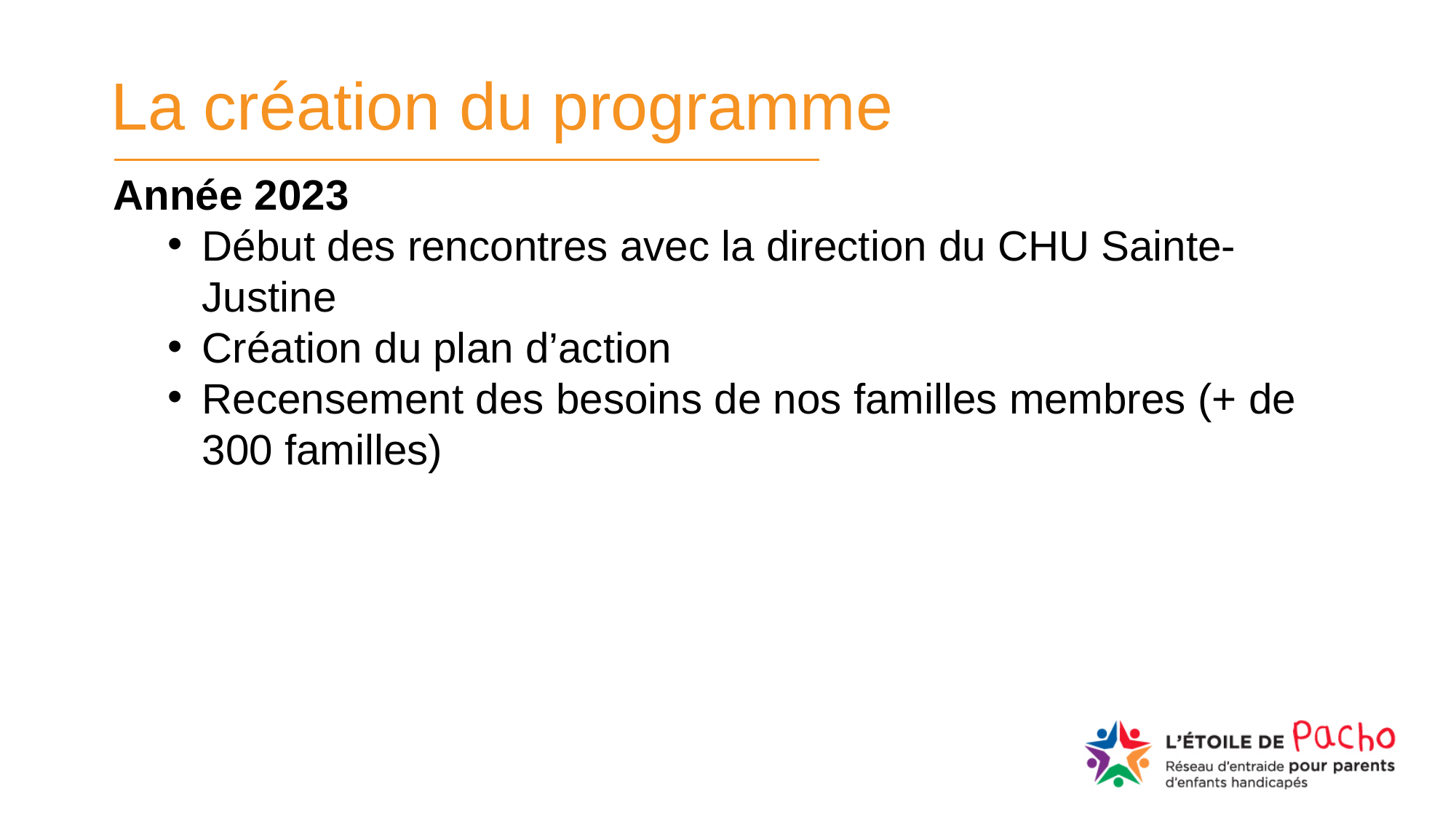

# La création du programme
Année 2023
Début des rencontres avec la direction du CHU Sainte-Justine
Création du plan d’action
Recensement des besoins de nos familles membres (+ de 300 familles)